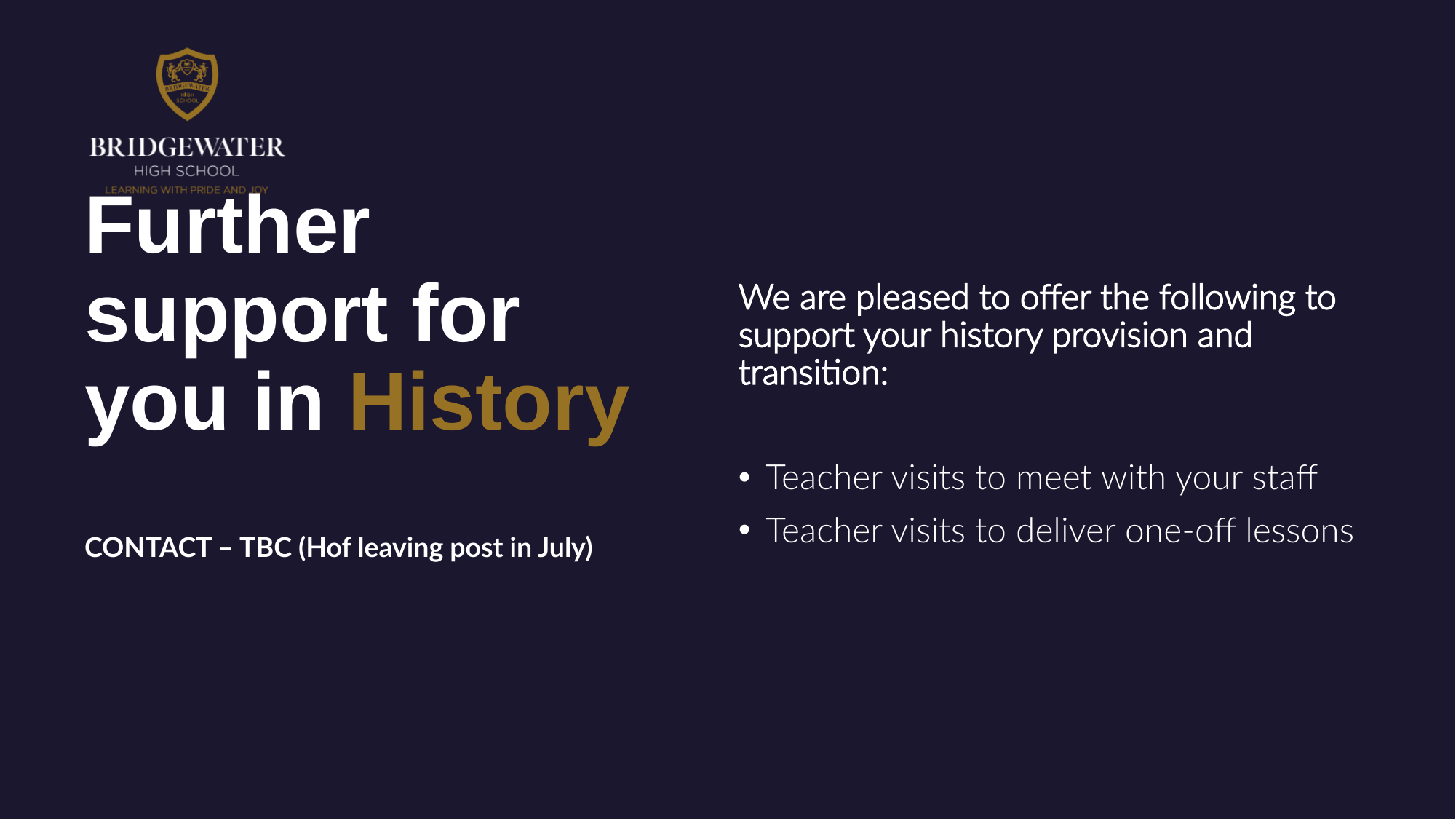

# Further support for you in History
We are pleased to offer the following to support your history provision and transition:

Teacher visits to meet with your staff
Teacher visits to deliver one-off lessons
CONTACT – TBC (Hof leaving post in July)